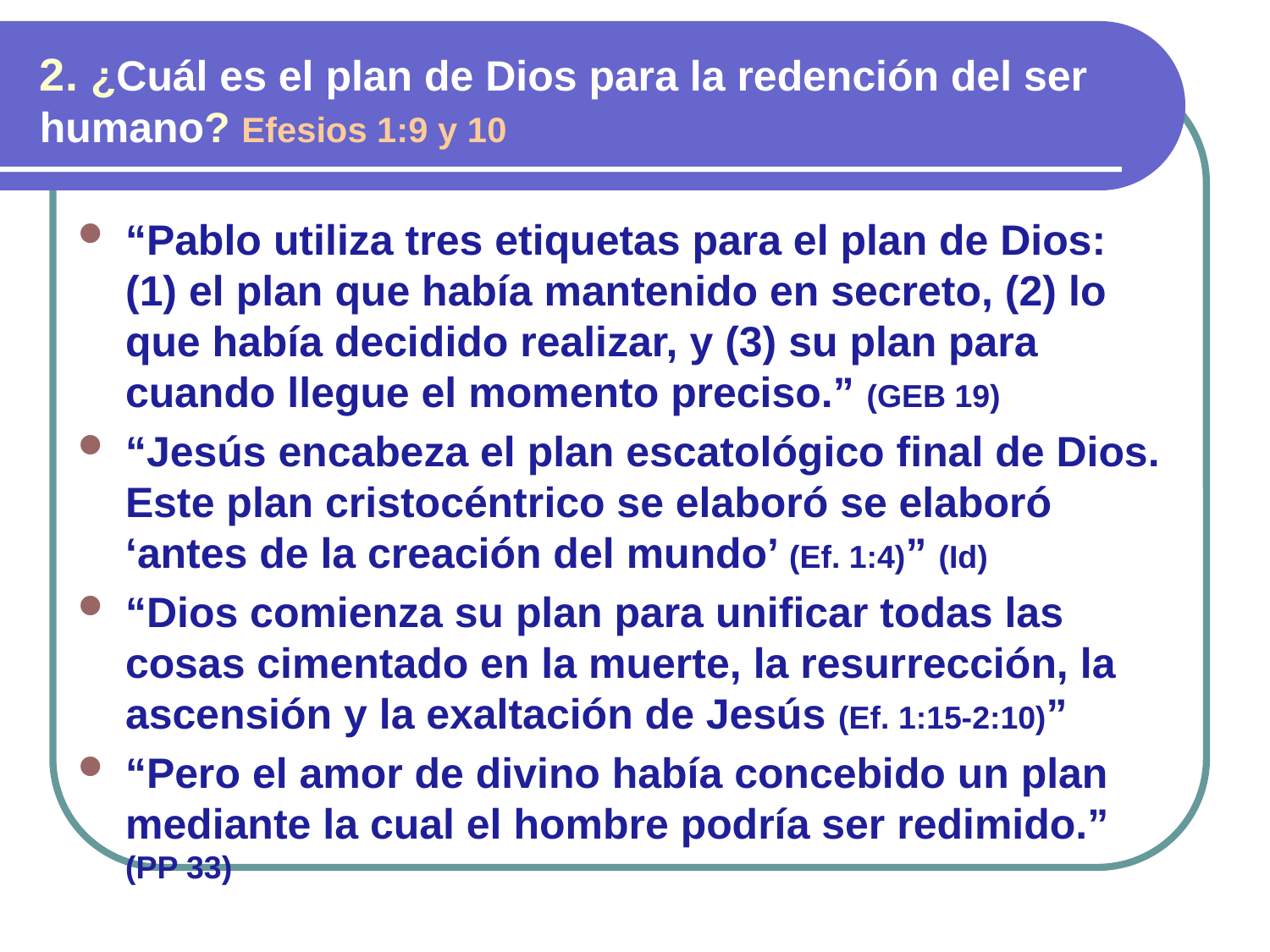

2. ¿Cuál es el plan de Dios para la redención del ser humano? Efesios 1:9 y 10
“Pablo utiliza tres etiquetas para el plan de Dios: (1) el plan que había mantenido en secreto, (2) lo que había decidido realizar, y (3) su plan para cuando llegue el momento preciso.” (GEB 19)
“Jesús encabeza el plan escatológico final de Dios. Este plan cristocéntrico se elaboró se elaboró ‘antes de la creación del mundo’ (Ef. 1:4)” (Id)
“Dios comienza su plan para unificar todas las cosas cimentado en la muerte, la resurrección, la ascensión y la exaltación de Jesús (Ef. 1:15-2:10)”
“Pero el amor de divino había concebido un plan mediante la cual el hombre podría ser redimido.” (PP 33)